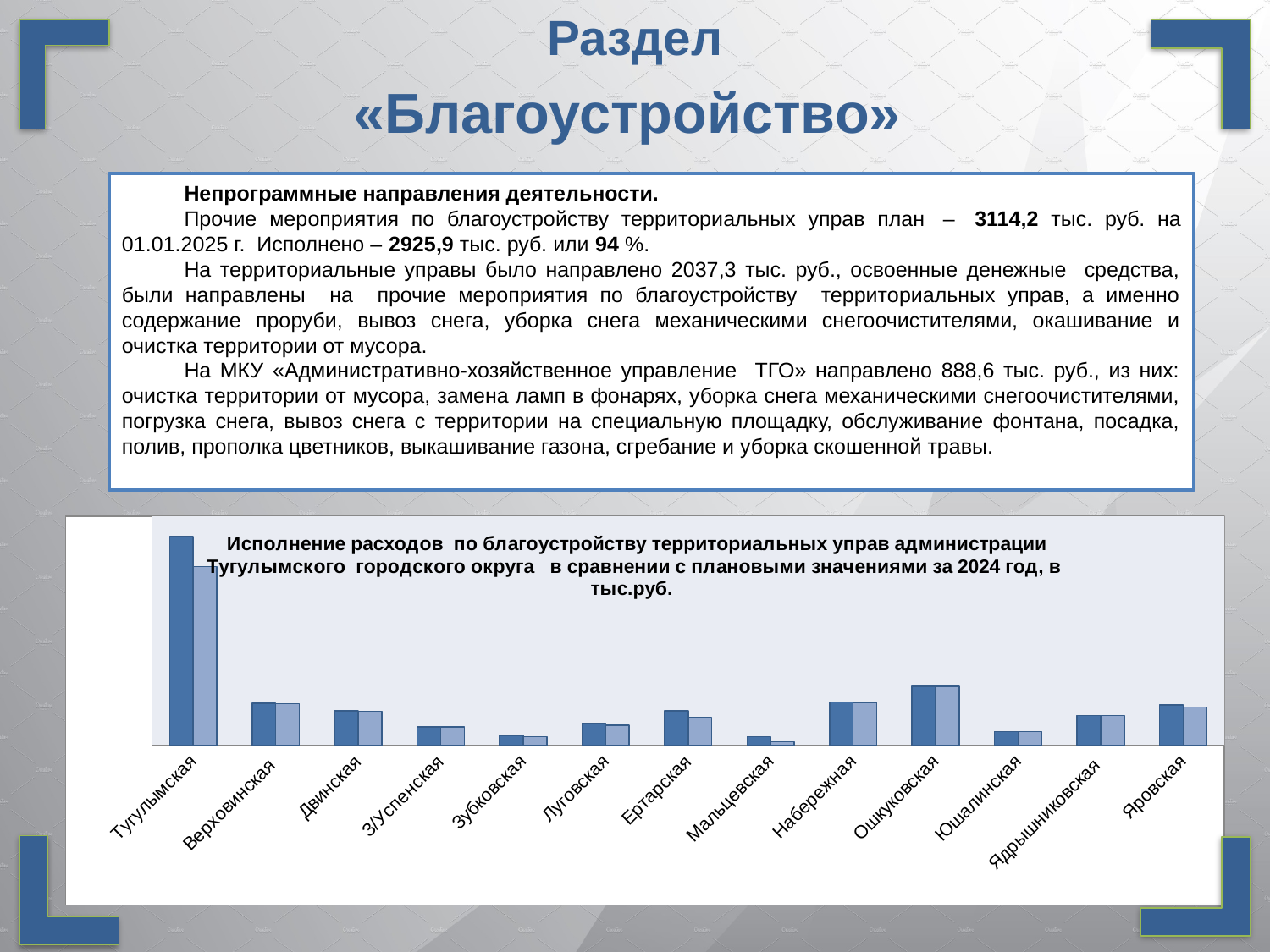

Раздел
«Благоустройство»

Непрограммные направления деятельности.
Прочие мероприятия по благоустройству территориальных управ план  –  3114,2 тыс. руб. на 01.01.2025 г.  Исполнено – 2925,9 тыс. руб. или 94 %.
На территориальные управы было направлено 2037,3 тыс. руб., освоенные денежные  средства, были направлены  на  прочие мероприятия по благоустройству  территориальных управ, а именно содержание проруби, вывоз снега, уборка снега механическими снегоочистителями, окашивание и очистка территории от мусора.
На МКУ «Административно-хозяйственное управление  ТГО» направлено 888,6 тыс. руб., из них: очистка территории от мусора, замена ламп в фонарях, уборка снега механическими снегоочистителями, погрузка снега, вывоз снега с территории на специальную площадку, обслуживание фонтана, посадка, полив, прополка цветников, выкашивание газона, сгребание и уборка скошенной травы.

### Chart:  Исполнение расходов  по благоустройству территориальных управ администрации Тугулымского  городского округа   в сравнении с плановыми значениями за 2024 год, в тыс.руб.

| Category | План  |  Факт  |
|---|---|---|
| Тугулымская | 821.0 | 702.2 |
| Верховинская  | 165.0 | 164.5 |
| Двинская | 135.0 | 134.3 |
| З/Успенская | 72.0 | 71.9 |
| Зубковская | 40.0 | 35.0 |
| Луговская | 88.0 | 79.4 |
| Ертарская | 135.0 | 109.9 |
| Мальцевская | 35.0 | 15.0 |
| Набережная | 170.0 | 169.7 |
| Ошкуковская | 232.2 | 232.1 |
| Юшалинская | 55.0 | 55.0 |
| Ядрышниковская  | 117.0 | 117.0 |
| Яровская | 160.0 | 151.3 |